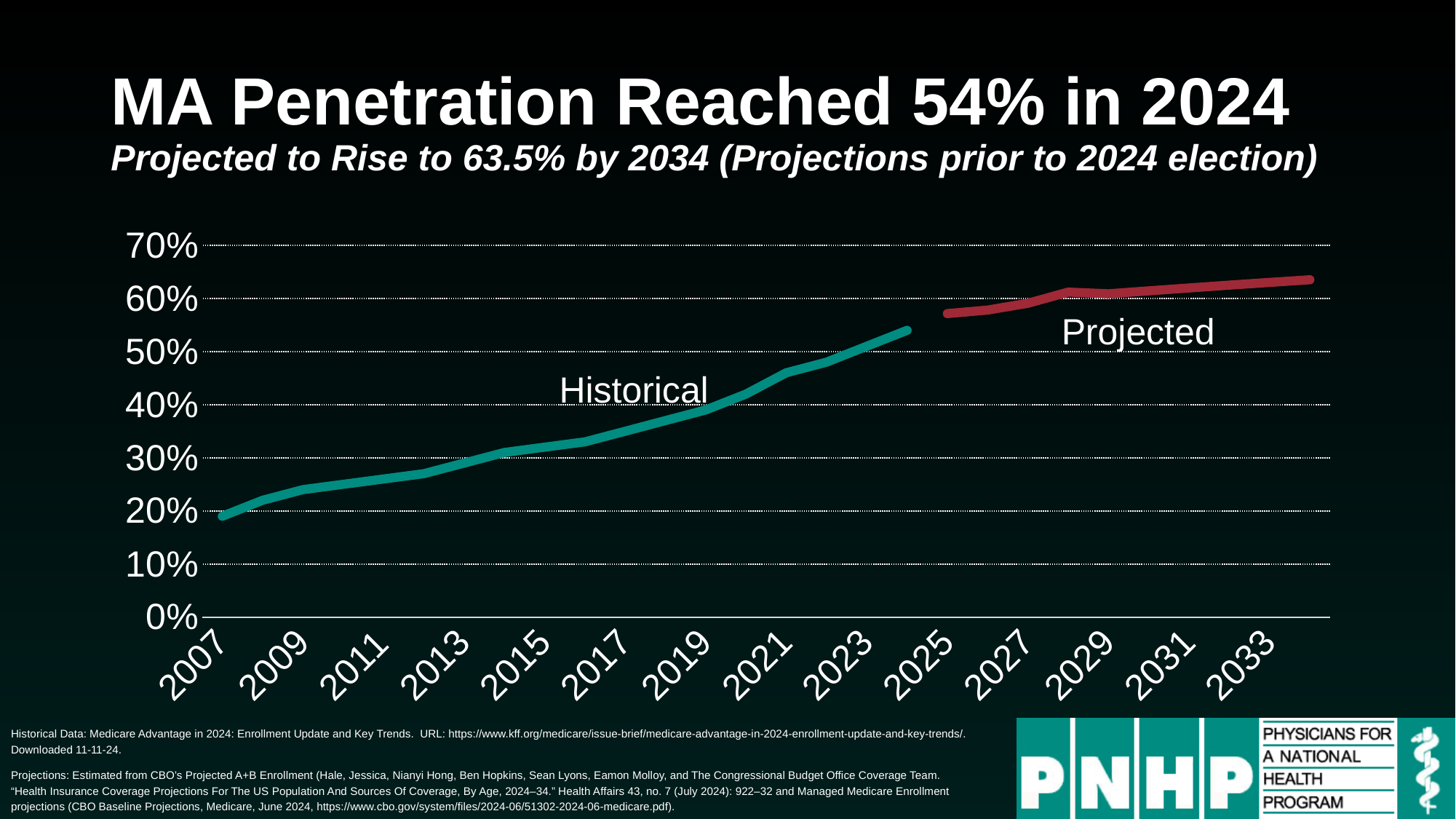

# MA Penetration Reached 54% in 2024 Projected to Rise to 63.5% by 2034 (Projections prior to 2024 election)

### Chart

| Category | Historical | Projected |
|---|---|---|
| 2007 | 0.19 | None |
| 2008 | 0.22 | None |
| 2009 | 0.24 | None |
| 2010 | 0.25 | None |
| 2011 | 0.26 | None |
| 2012 | 0.27 | None |
| 2013 | 0.29 | None |
| 2014 | 0.31 | None |
| 2015 | 0.32 | None |
| 2016 | 0.33 | None |
| 2017 | 0.35 | None |
| 2018 | 0.37 | None |
| 2019 | 0.39 | None |
| 2020 | 0.42 | None |
| 2021 | 0.46 | None |
| 2022 | 0.48 | None |
| 2023 | 0.51 | None |
| 2024 | 0.54 | None |
| 2025 | None | 0.5714285714285714 |
| 2026 | None | 0.578125 |
| 2027 | None | 0.5909090909090909 |
| 2028 | None | 0.6119402985074627 |
| 2029 | None | 0.6086956521739131 |
| 2030 | None | 0.6142857142857143 |
| 2031 | None | 0.6197183098591549 |
| 2032 | None | 0.625 |
| 2033 | None | 0.6301369863013698 |
| 2034 | None | 0.6351351351351351 |
Projected
Historical
Historical Data: Medicare Advantage in 2024: Enrollment Update and Key Trends.  URL: https://www.kff.org/medicare/issue-brief/medicare-advantage-in-2024-enrollment-update-and-key-trends/.  Downloaded 11-11-24.
Projections: Estimated from CBO’s Projected A+B Enrollment (Hale, Jessica, Nianyi Hong, Ben Hopkins, Sean Lyons, Eamon Molloy, and The Congressional Budget Office Coverage Team. “Health Insurance Coverage Projections For The US Population And Sources Of Coverage, By Age, 2024–34.” Health Affairs 43, no. 7 (July 2024): 922–32 and Managed Medicare Enrollment projections (CBO Baseline Projections, Medicare, June 2024, https://www.cbo.gov/system/files/2024-06/51302-2024-06-medicare.pdf).